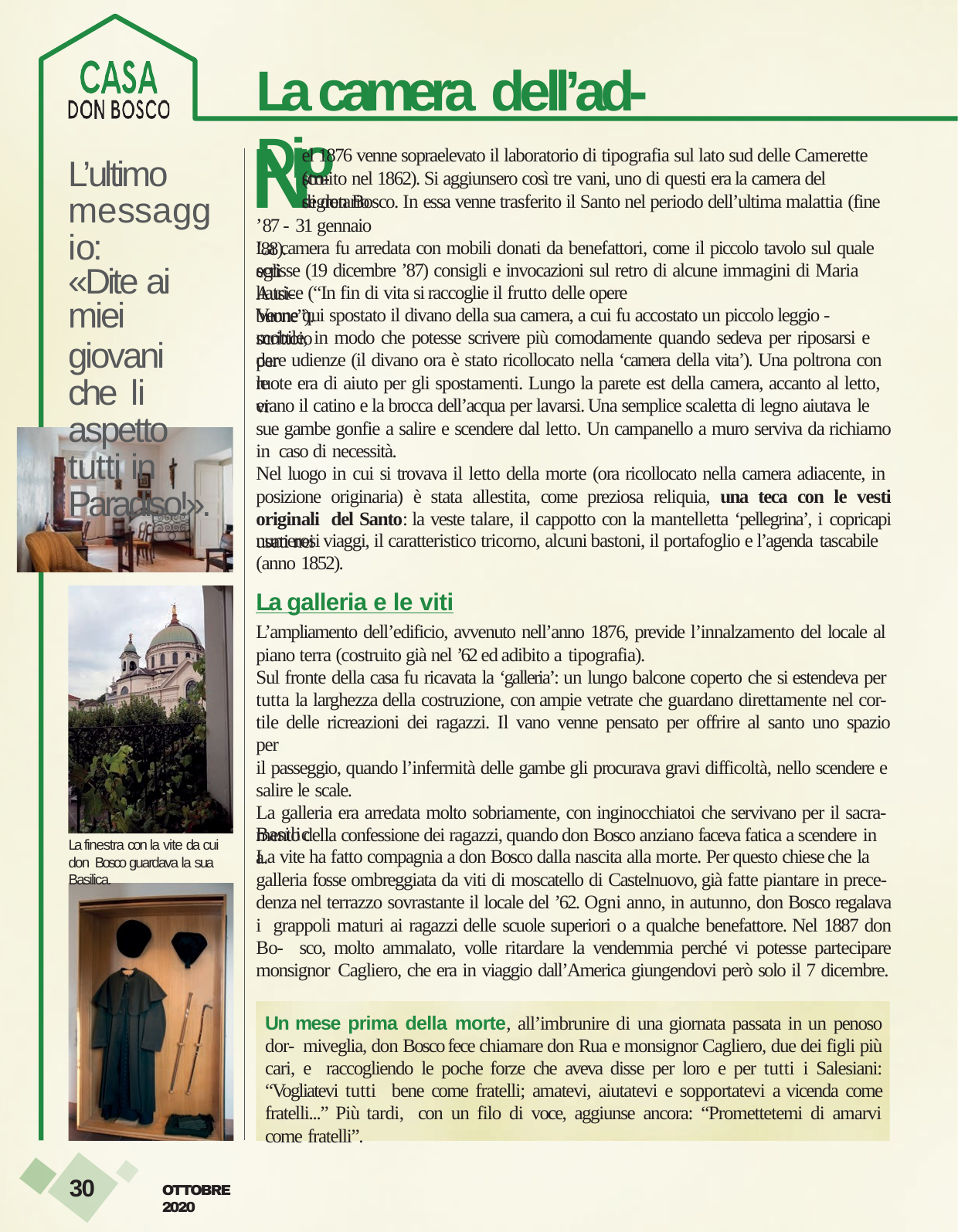

# La camera dell’ad-Dio

N
el 1876 venne sopraelevato il laboratorio di tipografia sul lato sud delle Camerette (co-
L’ultimo  messaggio:
«Dite ai miei
giovani che  li aspetto  tutti in  Paradiso!».
struito nel 1862). Si aggiunsero così tre vani, uno di questi era la camera del segretario
di don Bosco. In essa venne trasferito il Santo nel periodo dell’ultima malattia (fine
’87 - 31 gennaio ’88).
La camera fu arredata con mobili donati da benefattori, come il piccolo tavolo sul quale egli
scrisse (19 dicembre ’87) consigli e invocazioni sul retro di alcune immagini di Maria Ausi-
liatrice (“In fin di vita si raccoglie il frutto delle opere buone”).
Venne qui spostato il divano della sua camera, a cui fu accostato un piccolo leggio - scrittoio
mobile, in modo che potesse scrivere più comodamente quando sedeva per riposarsi e per
dare udienze (il divano ora è stato ricollocato nella ‘camera della vita’). Una poltrona con le
ruote era di aiuto per gli spostamenti. Lungo la parete est della camera, accanto al letto, vi
erano il catino e la brocca dell’acqua per lavarsi. Una semplice scaletta di legno aiutava le
sue gambe gonfie a salire e scendere dal letto. Un campanello a muro serviva da richiamo in  caso di necessità.
Nel luogo in cui si trovava il letto della morte (ora ricollocato nella camera adiacente, in  posizione originaria) è stata allestita, come preziosa reliquia, una teca con le vesti originali  del Santo: la veste talare, il cappotto con la mantelletta ‘pellegrina’, i copricapi usati nei

numerosi viaggi, il caratteristico tricorno, alcuni bastoni, il portafoglio e l’agenda tascabile
(anno 1852).
La galleria e le viti
L’ampliamento dell’edificio, avvenuto nell’anno 1876, previde l’innalzamento del locale al  piano terra (costruito già nel ’62 ed adibito a tipografia).
Sul fronte della casa fu ricavata la ‘galleria’: un lungo balcone coperto che si estendeva per  tutta la larghezza della costruzione, con ampie vetrate che guardano direttamente nel cor-  tile delle ricreazioni dei ragazzi. Il vano venne pensato per offrire al santo uno spazio per
il passeggio, quando l’infermità delle gambe gli procurava gravi difficoltà, nello scendere e  salire le scale.
La galleria era arredata molto sobriamente, con inginocchiatoi che servivano per il sacra-  mento della confessione dei ragazzi, quando don Bosco anziano faceva fatica a scendere in
Basilica.
La finestra con la vite da cui don  Bosco guardava la sua Basilica.
La vite ha fatto compagnia a don Bosco dalla nascita alla morte. Per questo chiese che la
galleria fosse ombreggiata da viti di moscatello di Castelnuovo, già fatte piantare in prece-  denza nel terrazzo sovrastante il locale del ’62. Ogni anno, in autunno, don Bosco regalava i  grappoli maturi ai ragazzi delle scuole superiori o a qualche benefattore. Nel 1887 don Bo-  sco, molto ammalato, volle ritardare la vendemmia perché vi potesse partecipare monsignor  Cagliero, che era in viaggio dall’America giungendovi però solo il 7 dicembre.

Un mese prima della morte, all’imbrunire di una giornata passata in un penoso dor-  miveglia, don Bosco fece chiamare don Rua e monsignor Cagliero, due dei figli più cari, e  raccogliendo le poche forze che aveva disse per loro e per tutti i Salesiani: “Vogliatevi tutti  bene come fratelli; amatevi, aiutatevi e sopportatevi a vicenda come fratelli...” Più tardi,  con un filo di voce, aggiunse ancora: “Promettetemi di amarvi come fratelli”.
30
OTTOBRE 2020